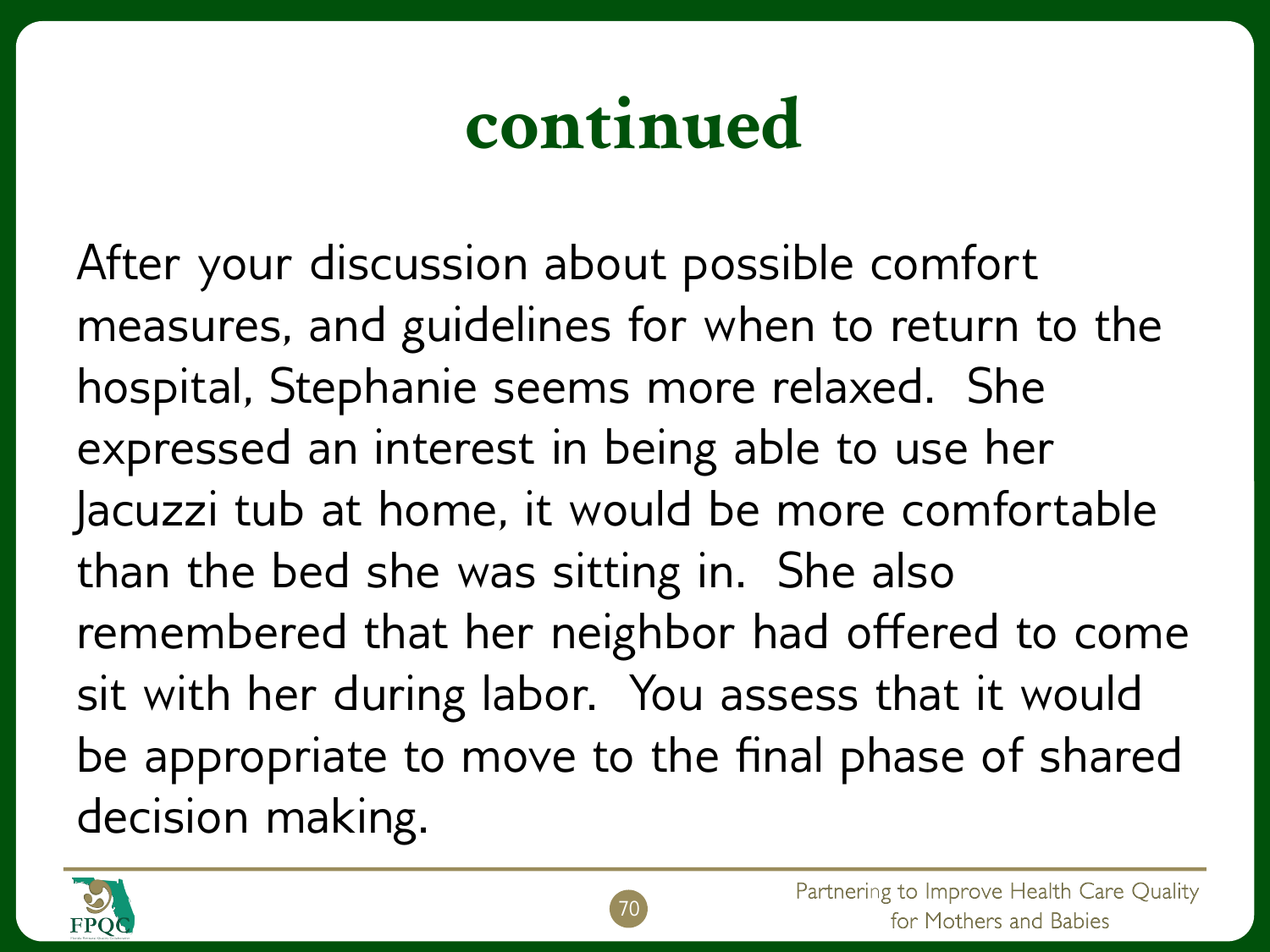

# continued
After your discussion about possible comfort measures, and guidelines for when to return to the hospital, Stephanie seems more relaxed.  She expressed an interest in being able to use her Jacuzzi tub at home, it would be more comfortable than the bed she was sitting in.  She also remembered that her neighbor had offered to come sit with her during labor.  You assess that it would be appropriate to move to the final phase of shared decision making.

70